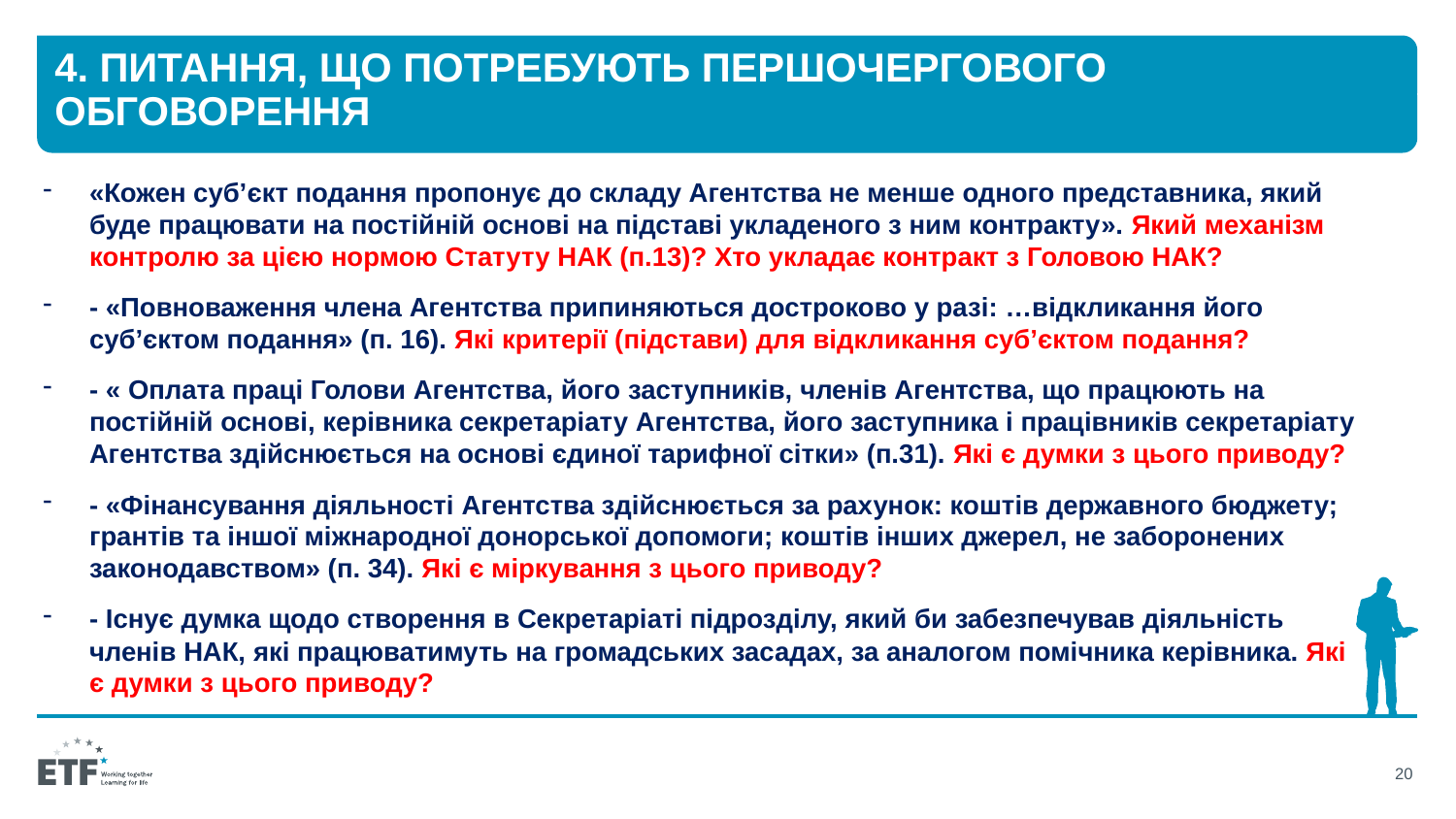

# 4. Питання, що потребують першочергового обговорення
«Кожен суб’єкт подання пропонує до складу Агентства не менше одного представника, який буде працювати на постійній основі на підставі укладеного з ним контракту». Який механізм контролю за цією нормою Статуту НАК (п.13)? Хто укладає контракт з Головою НАК?
- «Повноваження члена Агентства припиняються достроково у разі: …відкликання його суб’єктом подання» (п. 16). Які критерії (підстави) для відкликання суб’єктом подання?
- « Оплата праці Голови Агентства, його заступників, членів Агентства, що працюють на постійній основі, керівника секретаріату Агентства, його заступника і працівників секретаріату Агентства здійснюється на основі єдиної тарифної сітки» (п.31). Які є думки з цього приводу?
- «Фінансування діяльності Агентства здійснюється за рахунок: коштів державного бюджету; грантів та іншої міжнародної донорської допомоги; коштів інших джерел, не заборонених законодавством» (п. 34). Які є міркування з цього приводу?
- Існує думка щодо створення в Секретаріаті підрозділу, який би забезпечував діяльність членів НАК, які працюватимуть на громадських засадах, за аналогом помічника керівника. Які є думки з цього приводу?

20